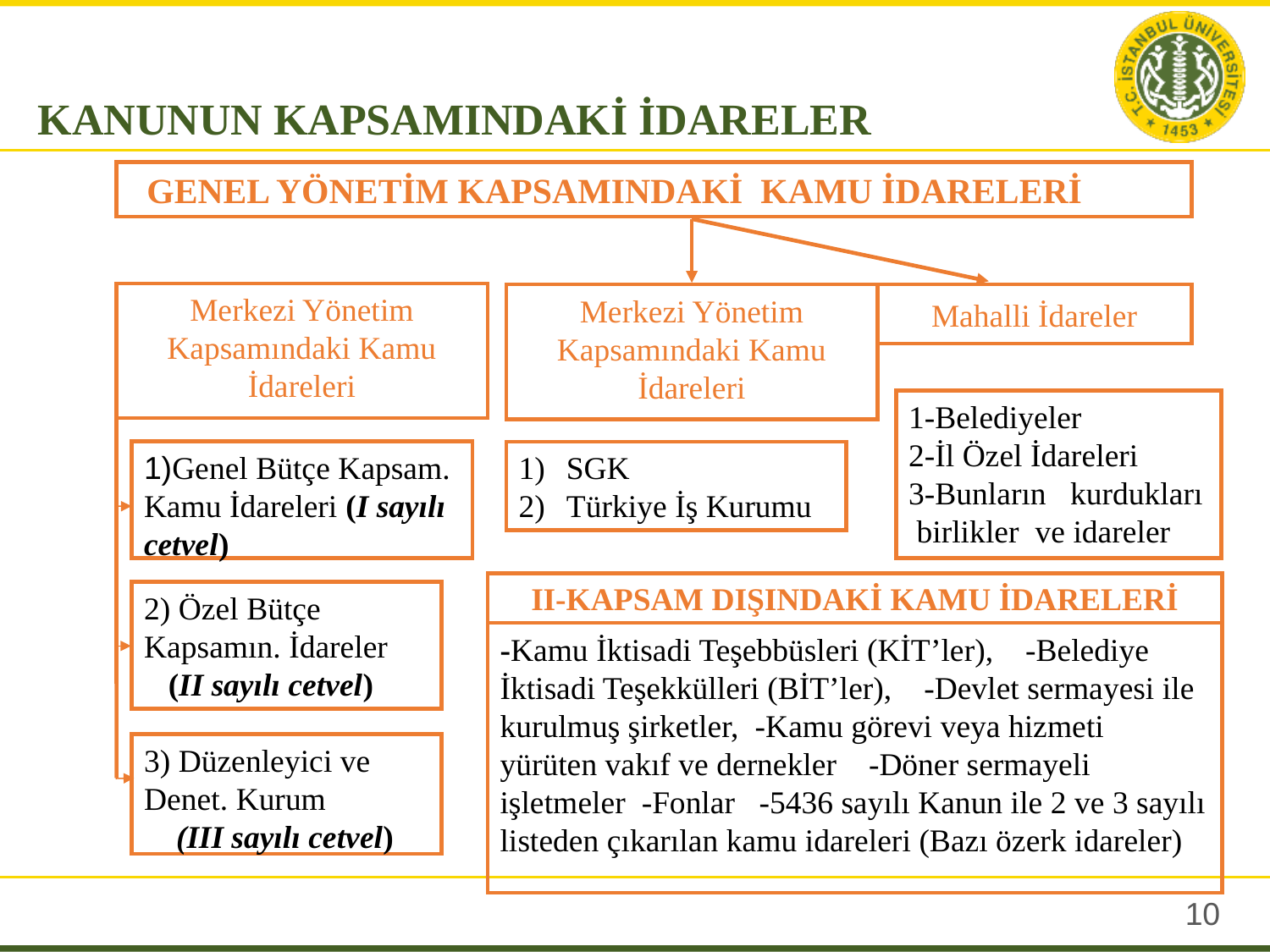

KANUNUN KAPSAMINDAKİ İDARELER
  GENEL YÖNETİM KAPSAMINDAKİ  KAMU İDARELERİ

Merkezi Yönetim Kapsamındaki Kamu İdareleri

Merkezi Yönetim Kapsamındaki Kamu İdareleri

Mahalli İdareler
1-Belediyeler
2-İl Özel İdareleri
3-Bunların   kurdukları  birlikler  ve idareler

SGK
Türkiye İş Kurumu
1)Genel Bütçe Kapsam. Kamu İdareleri (I sayılı cetvel)

II-KAPSAM DIŞINDAKİ KAMU İDARELERİ
2) Özel Bütçe Kapsamın. İdareler
   (II sayılı cetvel)
-Kamu İktisadi Teşebbüsleri (KİT’ler),    -Belediye İktisadi Teşekkülleri (BİT’ler),    -Devlet sermayesi ile kurulmuş şirketler,  -Kamu görevi veya hizmeti yürüten vakıf ve dernekler    -Döner sermayeli işletmeler  -Fonlar   -5436 sayılı Kanun ile 2 ve 3 sayılı listeden çıkarılan kamu idareleri (Bazı özerk idareler)

3) Düzenleyici ve  Denet. Kurum
    (III sayılı cetvel)

10